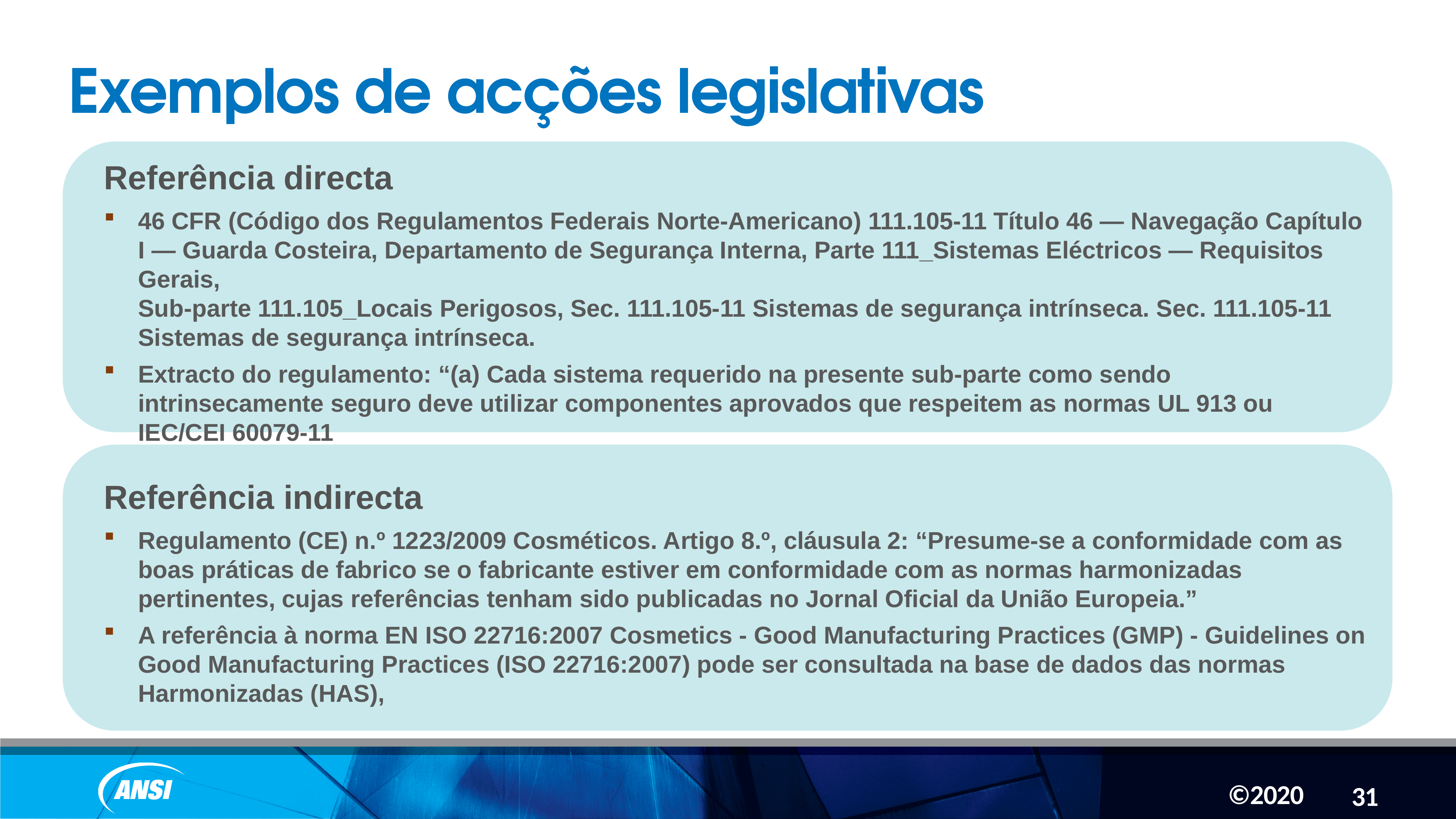

Exemplos de acções legislativas
1
Referência directa
46 CFR (Código dos Regulamentos Federais Norte-Americano) 111.105-11 Título 46 — Navegação Capítulo I — Guarda Costeira, Departamento de Segurança Interna, Parte 111_Sistemas Eléctricos — Requisitos Gerais,
Sub-parte 111.105_Locais Perigosos, Sec. 111.105-11 Sistemas de segurança intrínseca. Sec. 111.105-11 Sistemas de segurança intrínseca.
Extracto do regulamento: “(a) Cada sistema requerido na presente sub-parte como sendo intrinsecamente seguro deve utilizar componentes aprovados que respeitem as normas UL 913 ou IEC/CEI 60079-11
(ambas incorporadas como referência; ver 46 CFR 110.10-1).”

1
Referência indirecta
Regulamento (CE) n.º 1223/2009 Cosméticos. Artigo 8.º, cláusula 2: “Presume-se a conformidade com as boas práticas de fabrico se o fabricante estiver em conformidade com as normas harmonizadas pertinentes, cujas referências tenham sido publicadas no Jornal Oficial da União Europeia.”
A referência à norma EN ISO 22716:2007 Cosmetics - Good Manufacturing Practices (GMP) - Guidelines on Good Manufacturing Practices (ISO 22716:2007) pode ser consultada na base de dados das normas Harmonizadas (HAS),
31